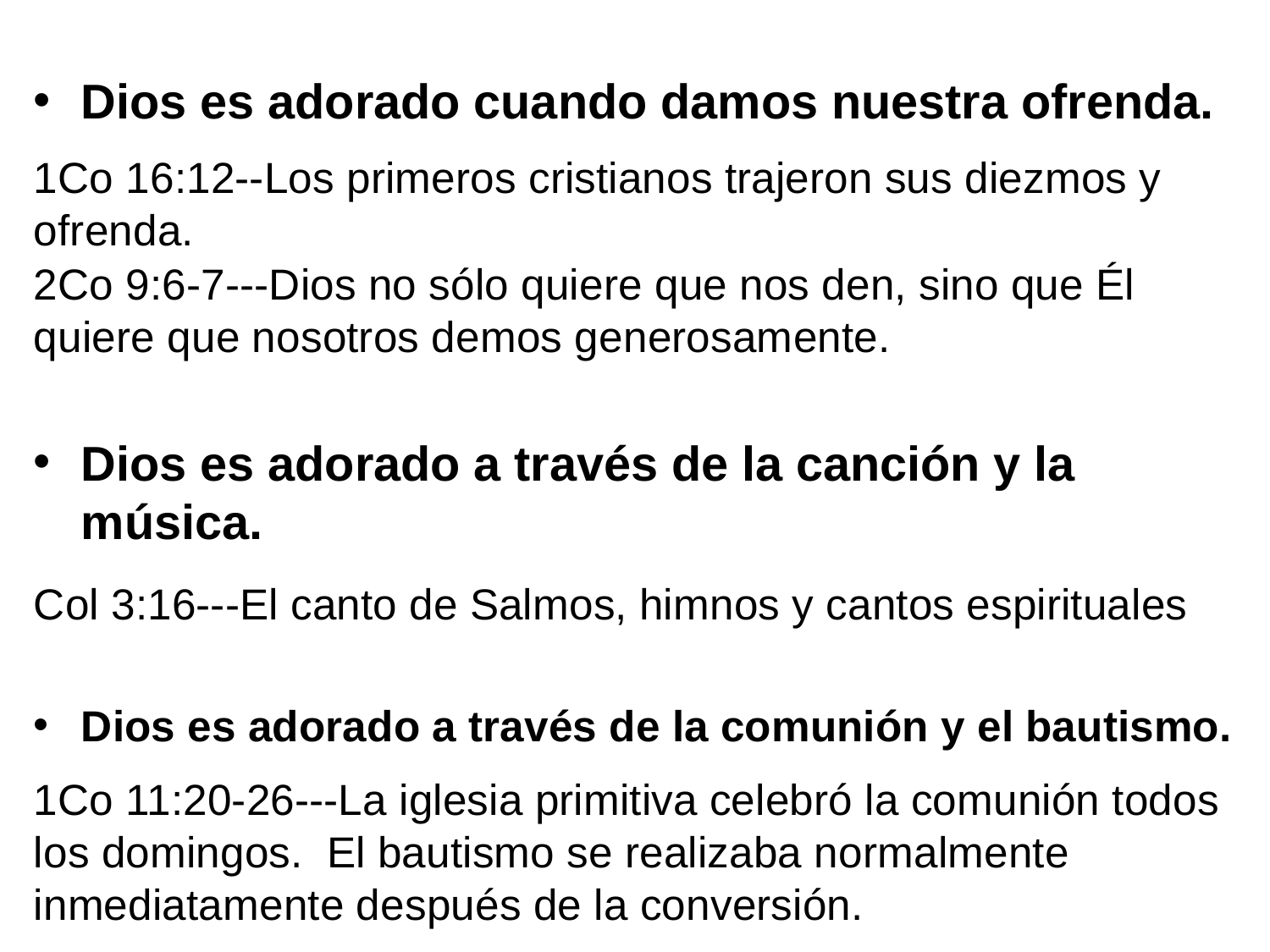

Dios es adorado cuando damos nuestra ofrenda.

1Co 16:12--Los primeros cristianos trajeron sus diezmos y ofrenda.
2Co 9:6-7---Dios no sólo quiere que nos den, sino que Él quiere que nosotros demos generosamente.

Dios es adorado a través de la canción y la música.

Col 3:16---El canto de Salmos, himnos y cantos espirituales

Dios es adorado a través de la comunión y el bautismo.

1Co 11:20-26---La iglesia primitiva celebró la comunión todos los domingos.  El bautismo se realizaba normalmente inmediatamente después de la conversión.